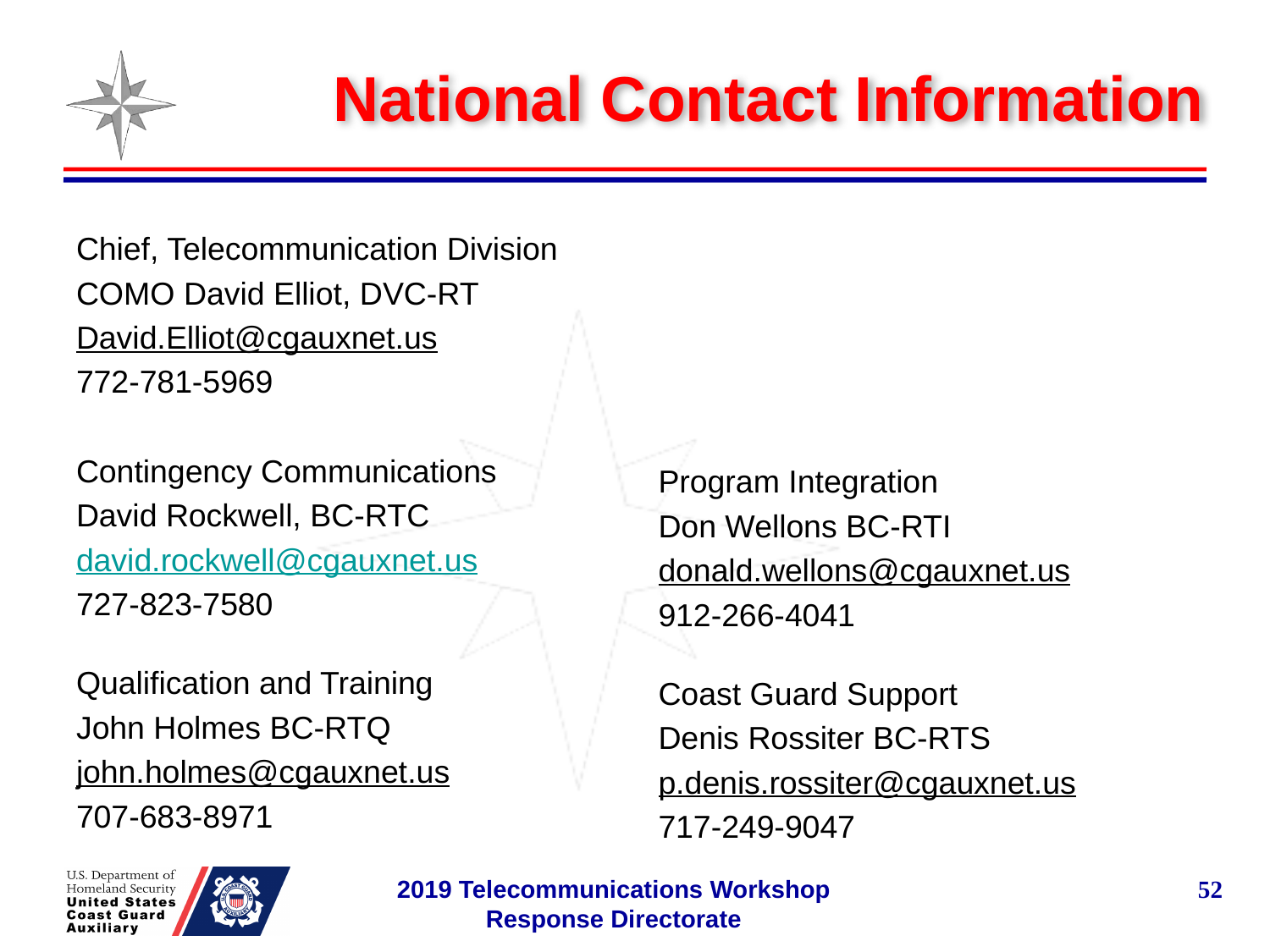

# National Contact Information
Chief, Telecommunication Division
COMO David Elliot, DVC-RT
David.Elliot@cgauxnet.us
772-781-5969

Contingency Communications
David Rockwell, BC-RTC
david.rockwell@cgauxnet.us
727-823-7580

Qualification and Training
John Holmes BC-RTQ
john.holmes@cgauxnet.us
707-683-8971

Program Integration
Don Wellons BC-RTI
donald.wellons@cgauxnet.us
912-266-4041

Coast Guard Support
Denis Rossiter BC-RTS
p.denis.rossiter@cgauxnet.us
717-249-9047
2019 Telecommunications Workshop Response Directorate
52